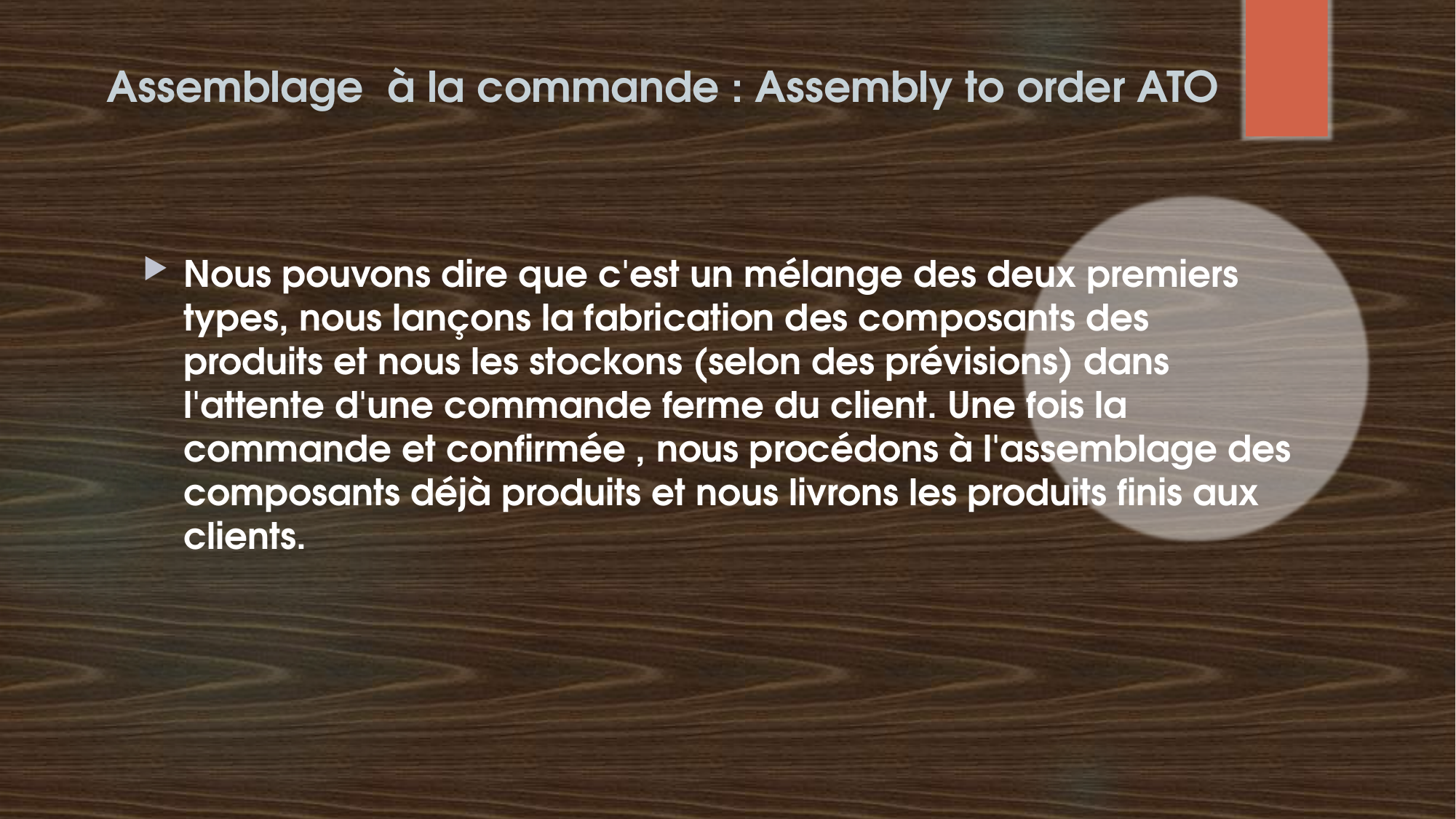

# Assemblage  à la commande : Assembly to order ATO
Nous pouvons dire que c'est un mélange des deux premiers types, nous lançons la fabrication des composants des produits et nous les stockons (selon des prévisions) dans l'attente d'une commande ferme du client. Une fois la commande et confirmée , nous procédons à l'assemblage des composants déjà produits et nous livrons les produits finis aux clients.